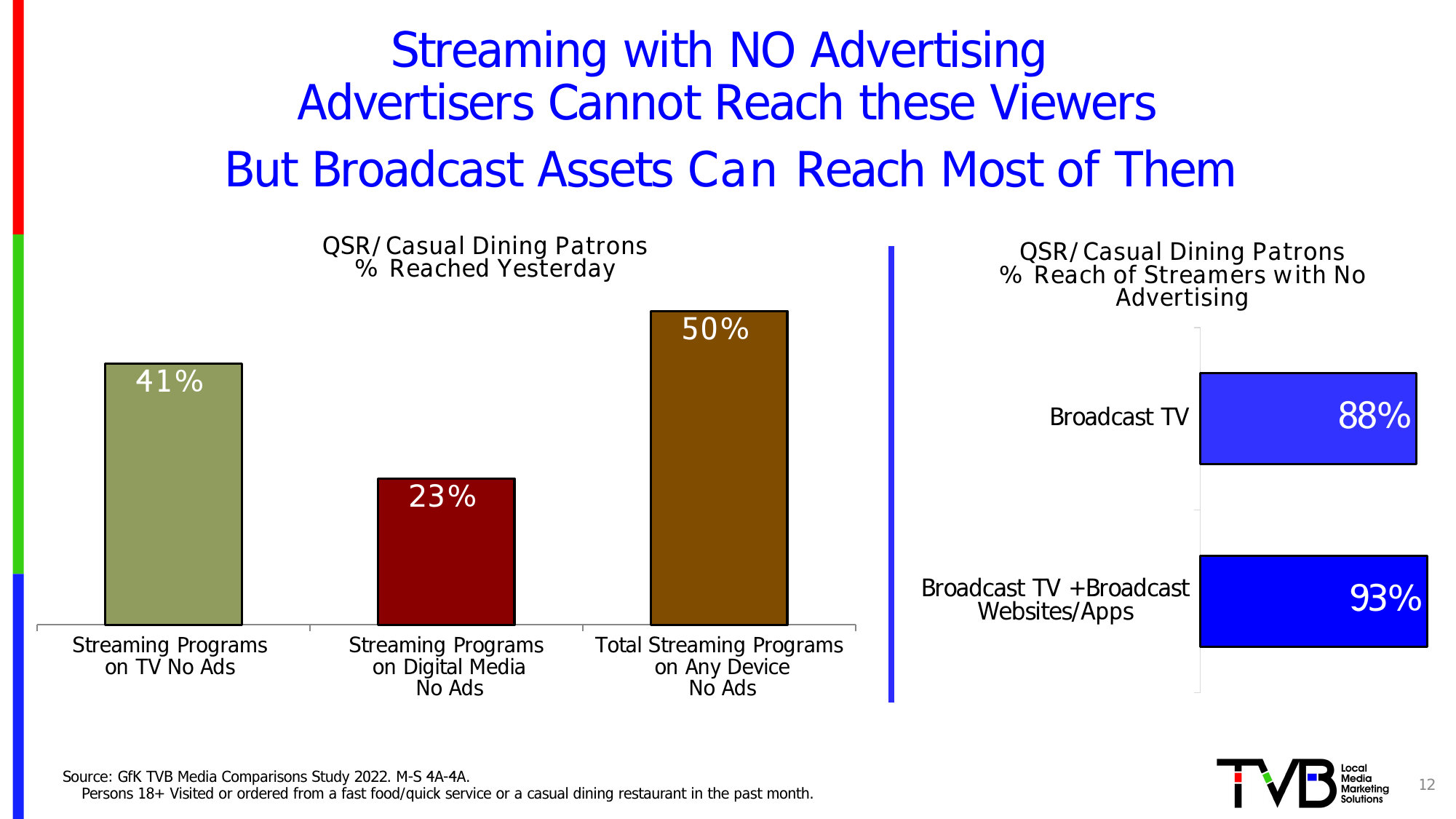

# Streaming with NO Advertising Advertisers Cannot Reach these Viewers
But Broadcast Assets Can Reach Most of Them

### Chart: QSR/Casual Dining Patrons
% Reached Yesterday

| Category | Column2 |
|---|---|
| Streaming Programs
on TV No Ads  | 0.414 |
| Streaming Programs
 on Digital Media
 No Ads | 0.232 |
| Total Streaming Programs
 on Any Device
 No Ads
 | 0.498 |

### Chart: QSR/Casual Dining Patrons
% Reach of Streamers with No Advertising

| Category | Percent Broadcast Reach of Streamers with NO Advertising |
|---|---|
| Broadcast TV | 0.883 |
| Broadcast TV +Broadcast Websites/Apps | 0.927 |
12
Source: GfK TVB Media Comparisons Study 2022. M-S 4A-4A.                                                                                                                                   Persons 18+ Visited or ordered from a fast food/quick service or a casual dining restaurant in the past month.